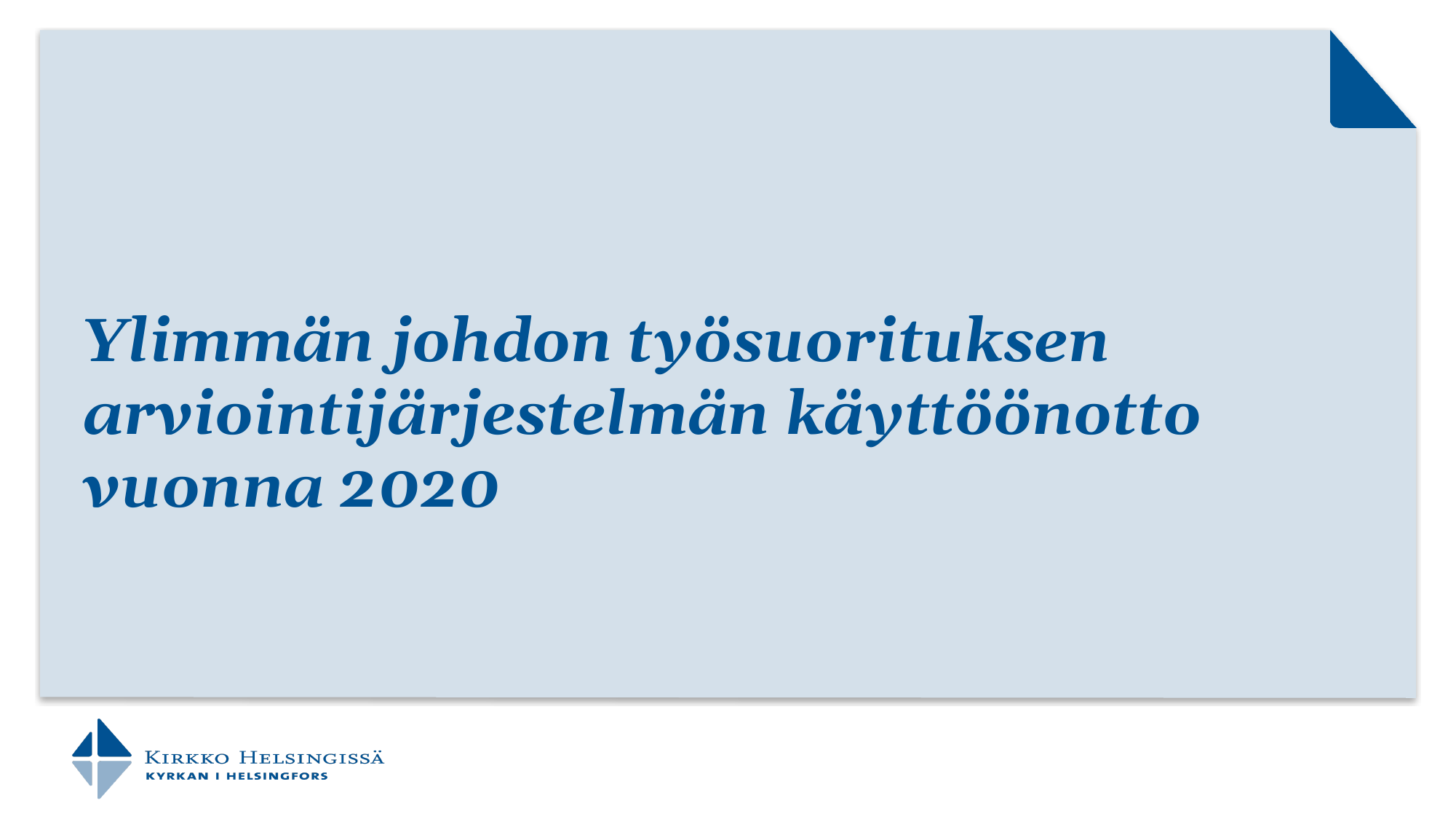

# Ylimmän johdon työsuorituksen arviointijärjestelmän käyttöönotto  vuonna 2020